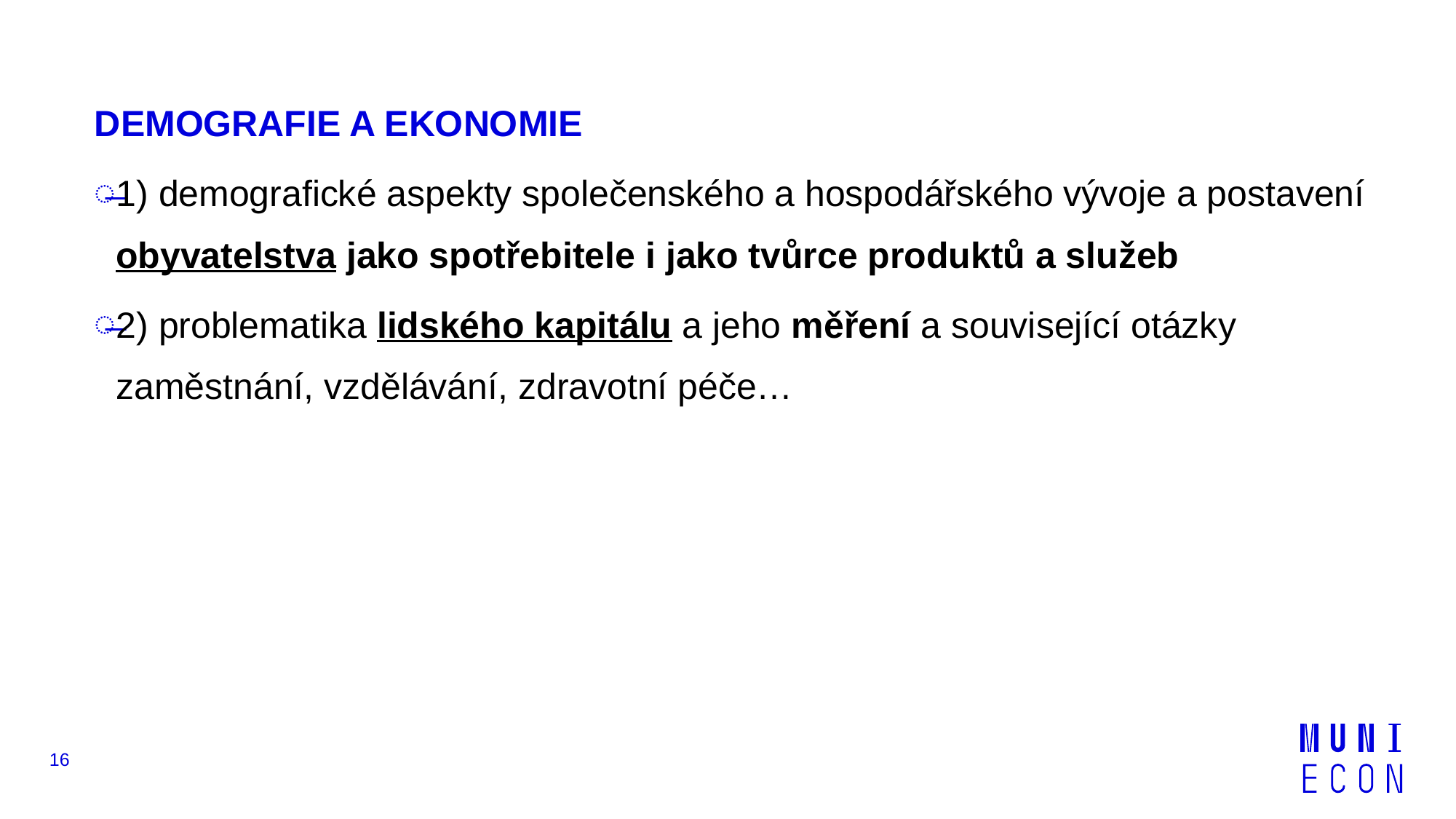

DEMOGRAFIE A EKONOMIE
1) demografické aspekty společenského a hospodářského vývoje a postavení obyvatelstva jako spotřebitele i jako tvůrce produktů a služeb
2) problematika lidského kapitálu a jeho měření a související otázky zaměstnání, vzdělávání, zdravotní péče…
16